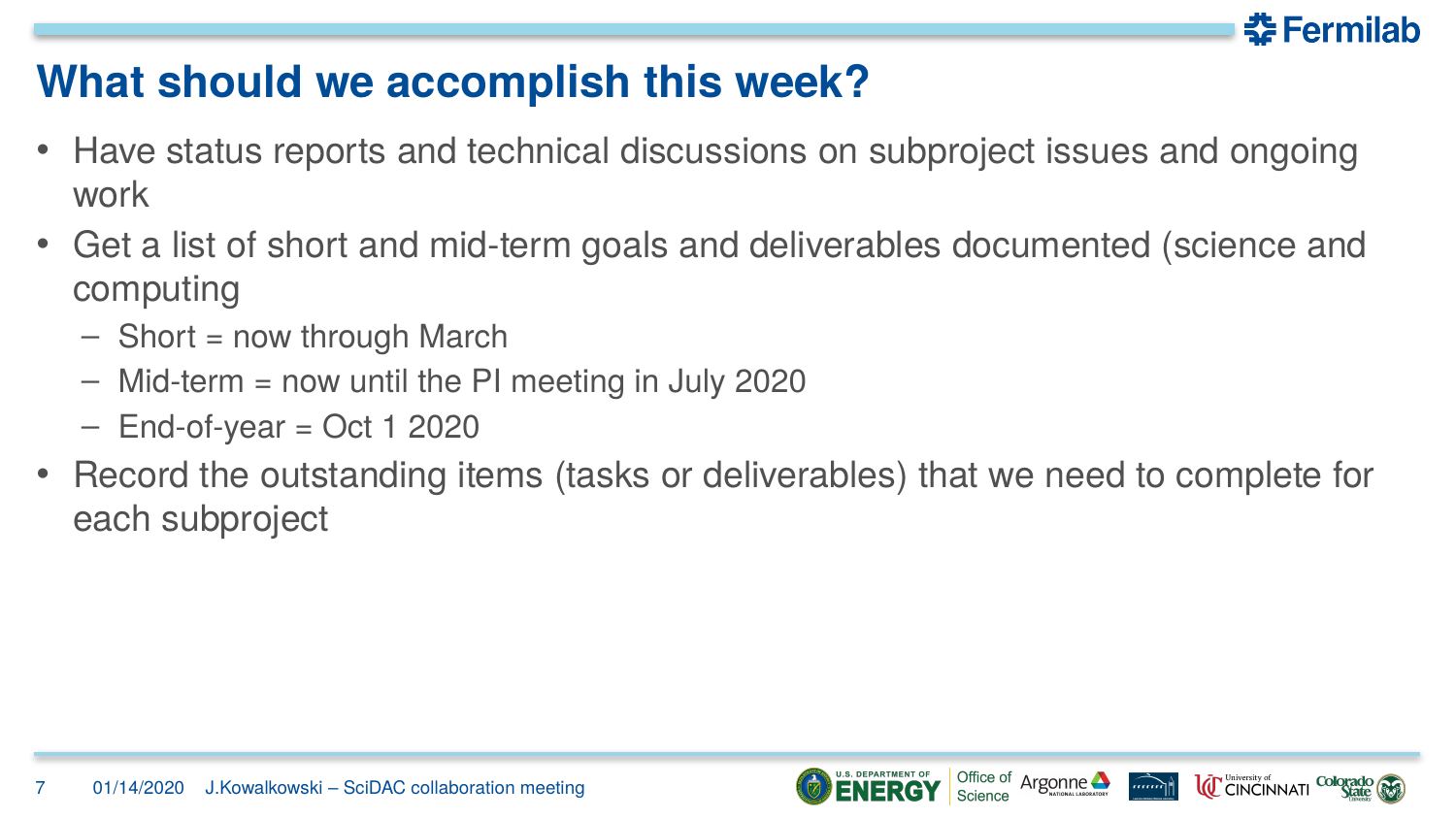

# What should we accomplish this week?
Have status reports and technical discussions on subproject issues and ongoing work
Get a list of short and mid-term goals and deliverables documented (science and computing
Short = now through March
Mid-term = now until the PI meeting in July 2020
End-of-year = Oct 1 2020
Record the outstanding items (tasks or deliverables) that we need to complete for each subproject
7
01/14/2020
J.Kowalkowski – SciDAC collaboration meeting